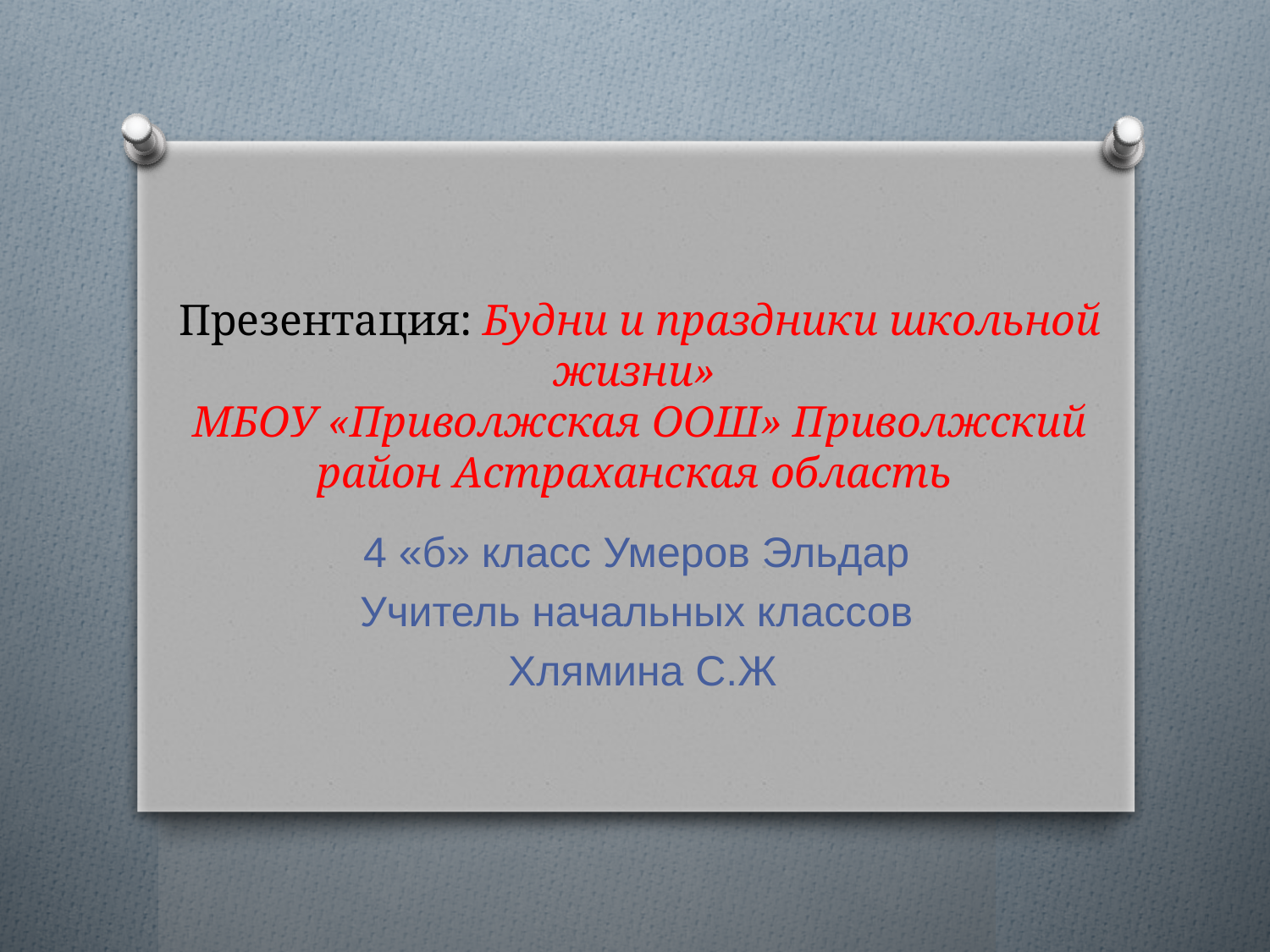

# Презентация: Будни и праздники школьной жизни» МБОУ «Приволжская ООШ» Приволжский район Астраханская область
4 «б» класс Умеров Эльдар
Учитель начальных классов
 Хлямина С.Ж